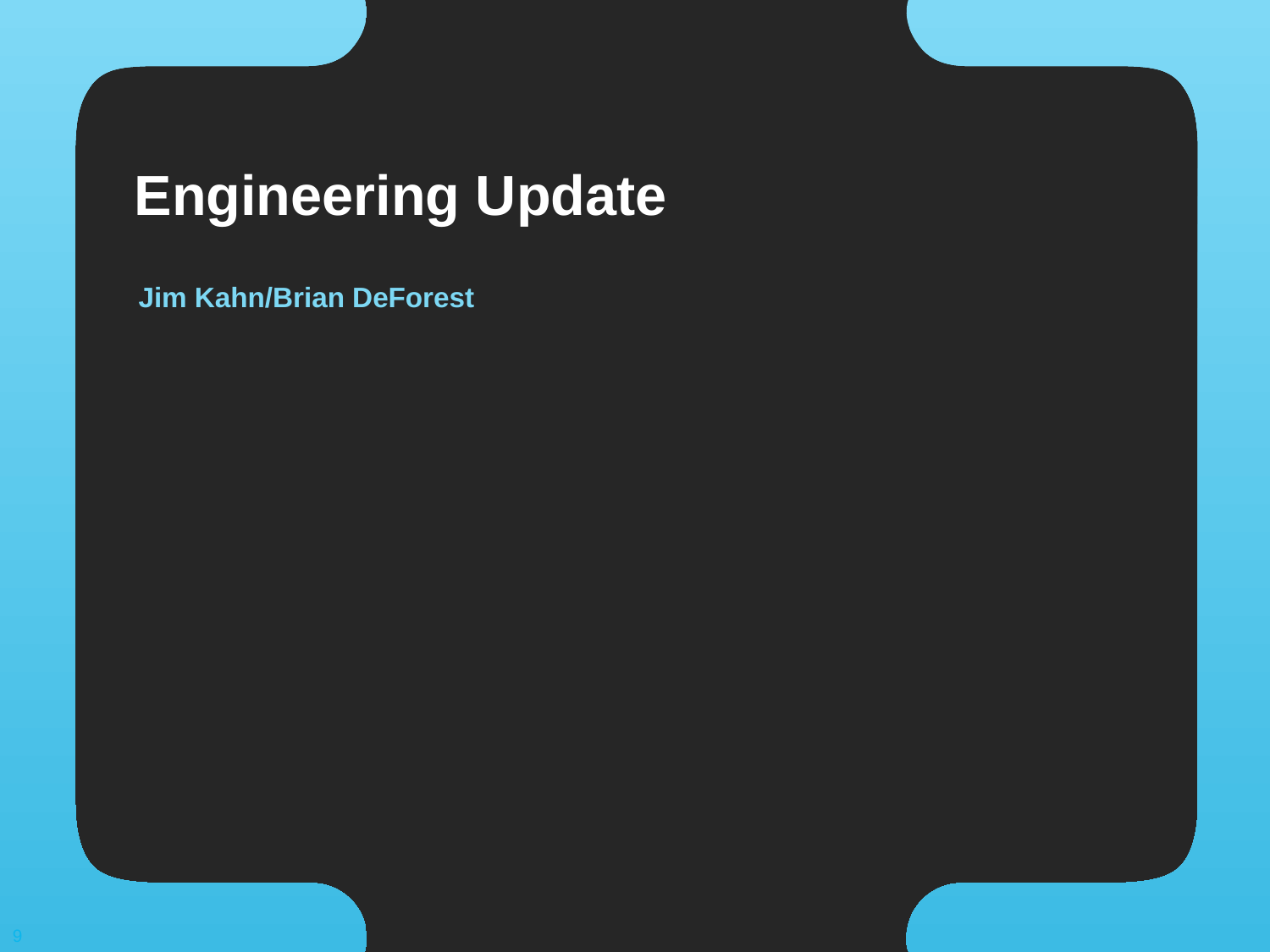

# Engineering Update
Jim Kahn/Brian DeForest
9